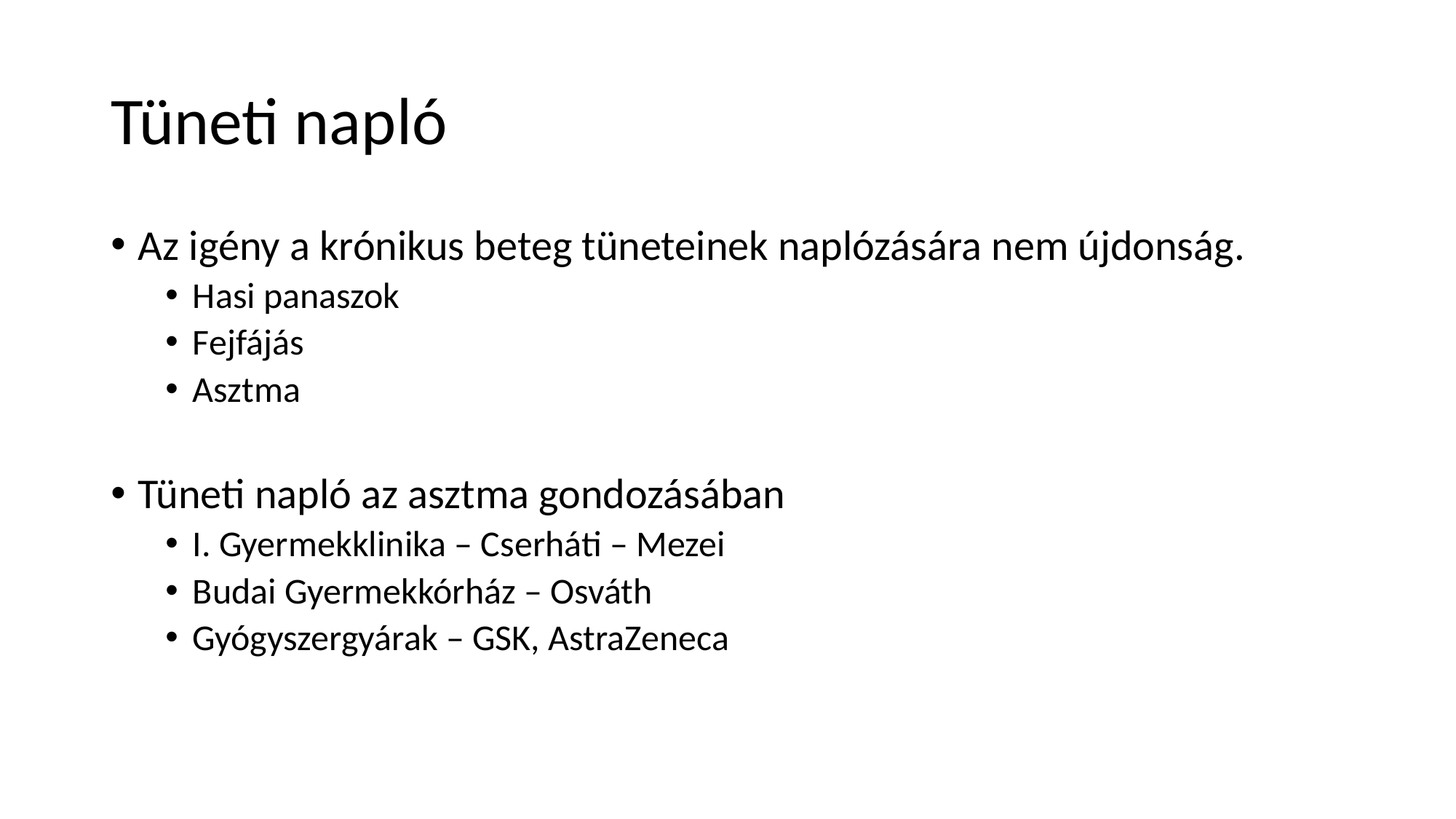

# Tüneti napló
Az igény a krónikus beteg tüneteinek naplózására nem újdonság.
Hasi panaszok
Fejfájás
Asztma

Tüneti napló az asztma gondozásában
I. Gyermekklinika – Cserháti – Mezei
Budai Gyermekkórház – Osváth
Gyógyszergyárak – GSK, AstraZeneca